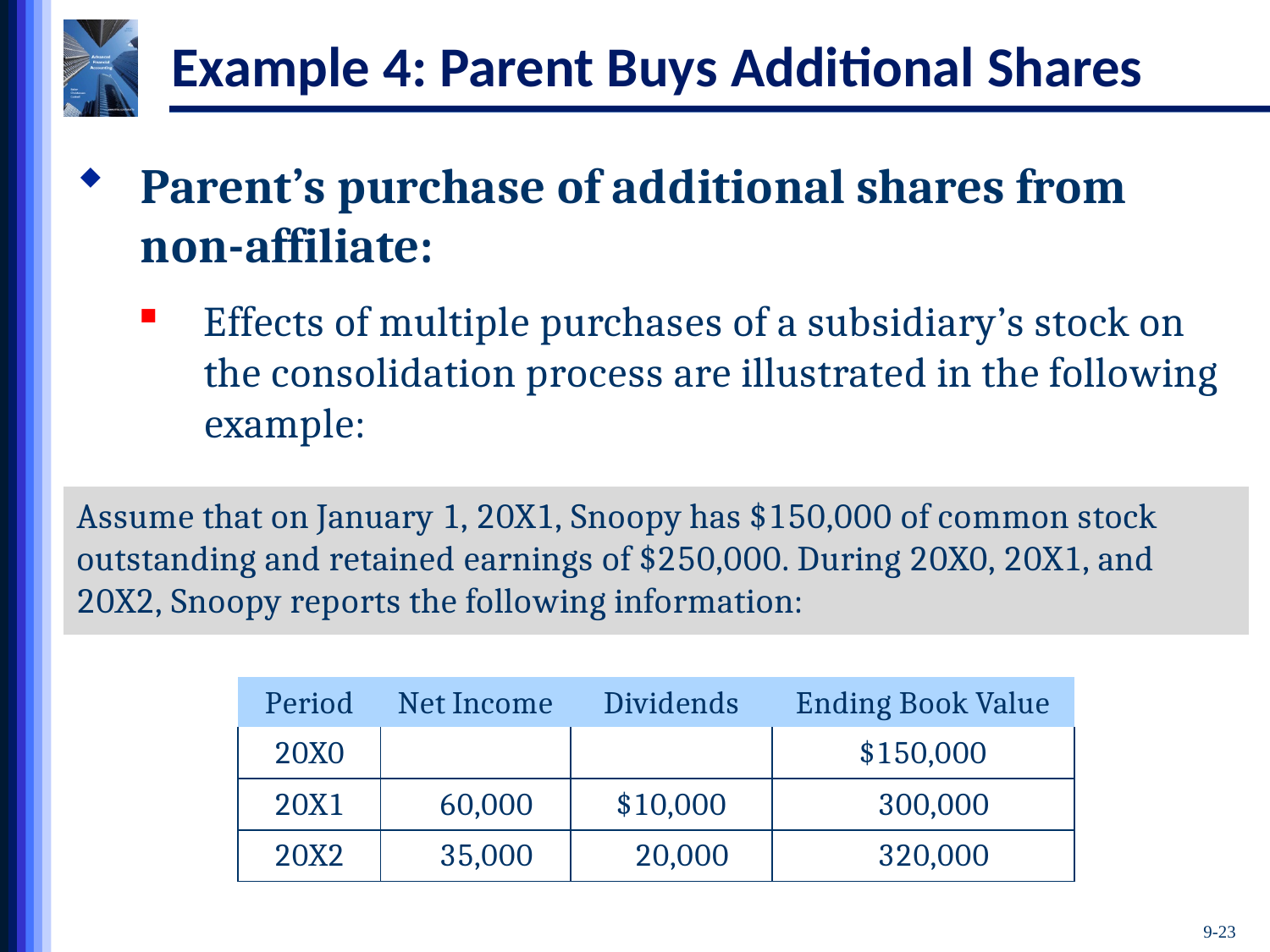

# Example 4: Parent Buys Additional Shares
Parent’s purchase of additional shares from non-affiliate:
Effects of multiple purchases of a subsidiary’s stock on the consolidation process are illustrated in the following example:
Assume that on January 1, 20X1, Snoopy has $150,000 of common stock outstanding and retained earnings of $250,000. During 20X0, 20X1, and 20X2, Snoopy reports the following information:
| Period | Net Income | Dividends | Ending Book Value |
| --- | --- | --- | --- |
| 20X0 |  |  | $150,000 |
| 20X1 | 60,000 | $10,000 | 300,000 |
| 20X2 | 35,000 | 20,000 | 320,000 |
9-23